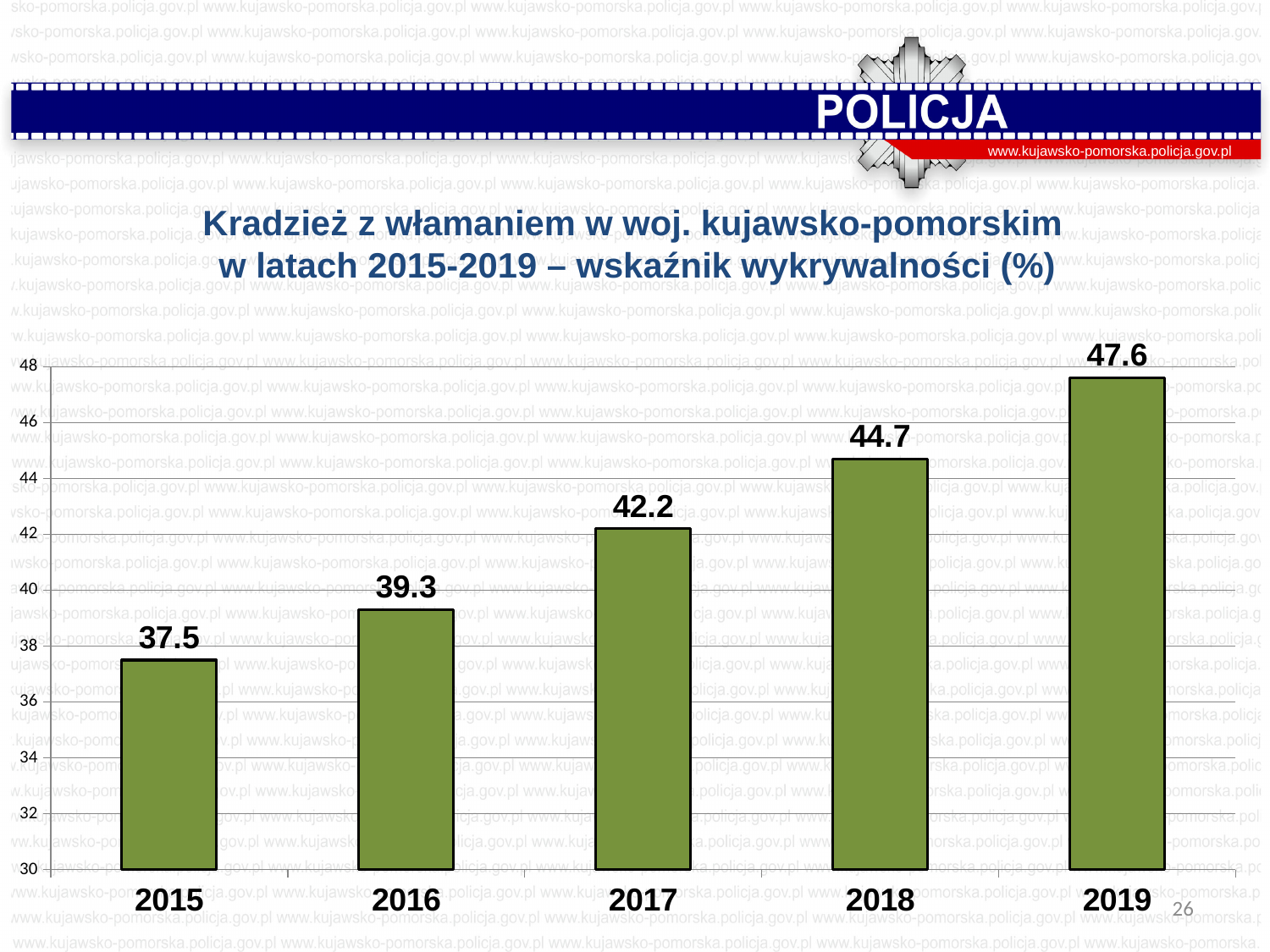

www.kujawsko-pomorska.policja.gov.pl
Kradzież z włamaniem w woj. kujawsko-pomorskim
 w latach 2015-2019 – wskaźnik wykrywalności (%)

### Chart

| Category | Wskaźnik wykrywalności |
|---|---|
| 2015 | 37.5 |
| 2016 | 39.3063583815029 |
| 2017 | 42.2 |
| 2018 | 44.7 |
| 2019 | 47.6 |
26